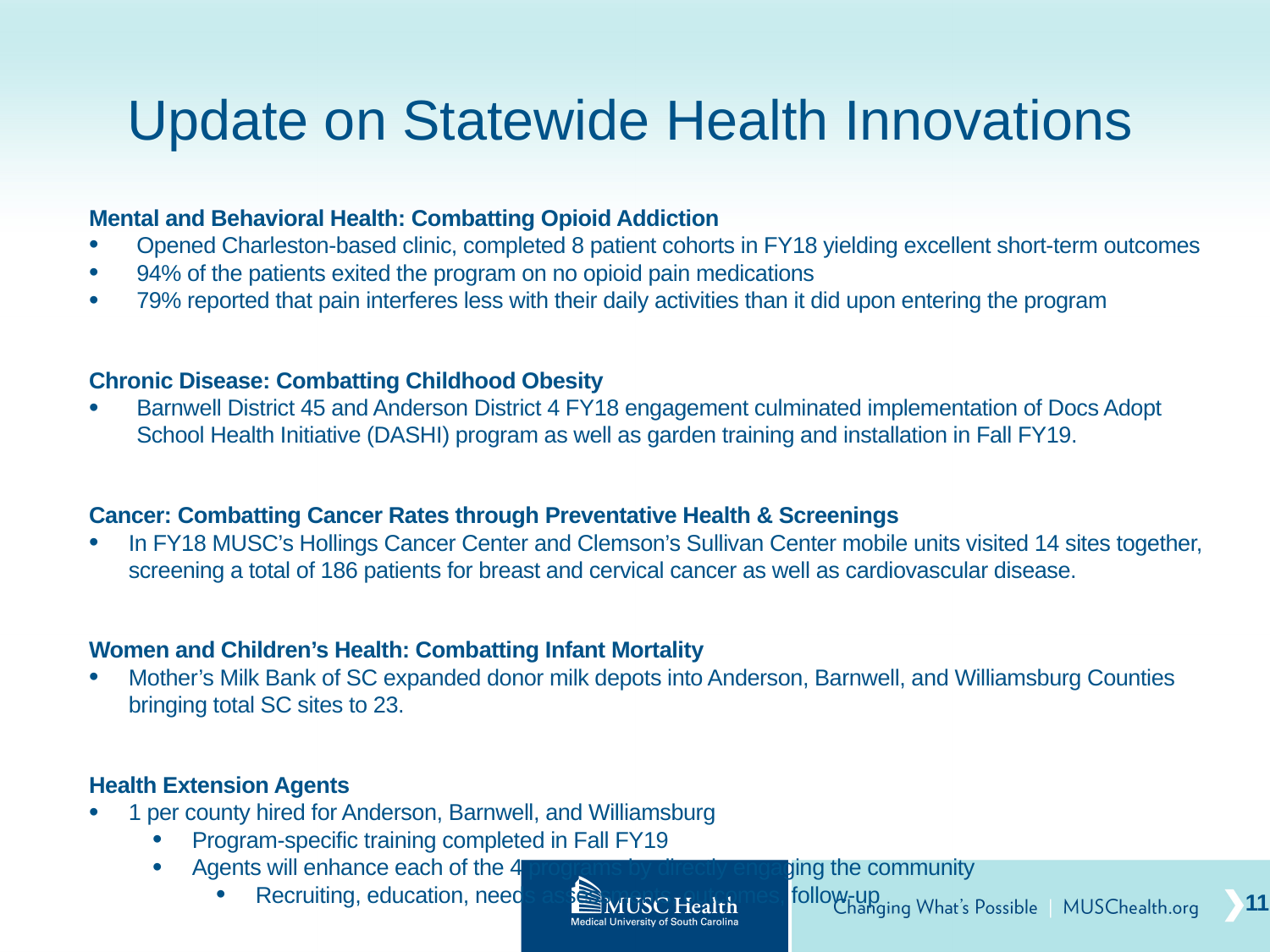

# Update on Statewide Health Innovations
Mental and Behavioral Health: Combatting Opioid Addiction
Opened Charleston-based clinic, completed 8 patient cohorts in FY18 yielding excellent short-term outcomes
94% of the patients exited the program on no opioid pain medications
79% reported that pain interferes less with their daily activities than it did upon entering the program

Chronic Disease: Combatting Childhood Obesity
Barnwell District 45 and Anderson District 4 FY18 engagement culminated implementation of Docs Adopt School Health Initiative (DASHI) program as well as garden training and installation in Fall FY19.

Cancer: Combatting Cancer Rates through Preventative Health & Screenings
In FY18 MUSC’s Hollings Cancer Center and Clemson’s Sullivan Center mobile units visited 14 sites together, screening a total of 186 patients for breast and cervical cancer as well as cardiovascular disease.

Women and Children’s Health: Combatting Infant Mortality
Mother’s Milk Bank of SC expanded donor milk depots into Anderson, Barnwell, and Williamsburg Counties bringing total SC sites to 23.

Health Extension Agents
1 per county hired for Anderson, Barnwell, and Williamsburg
Program-specific training completed in Fall FY19
Agents will enhance each of the 4 programs by directly engaging the community
Recruiting, education, needs assessments, outcomes, follow-up